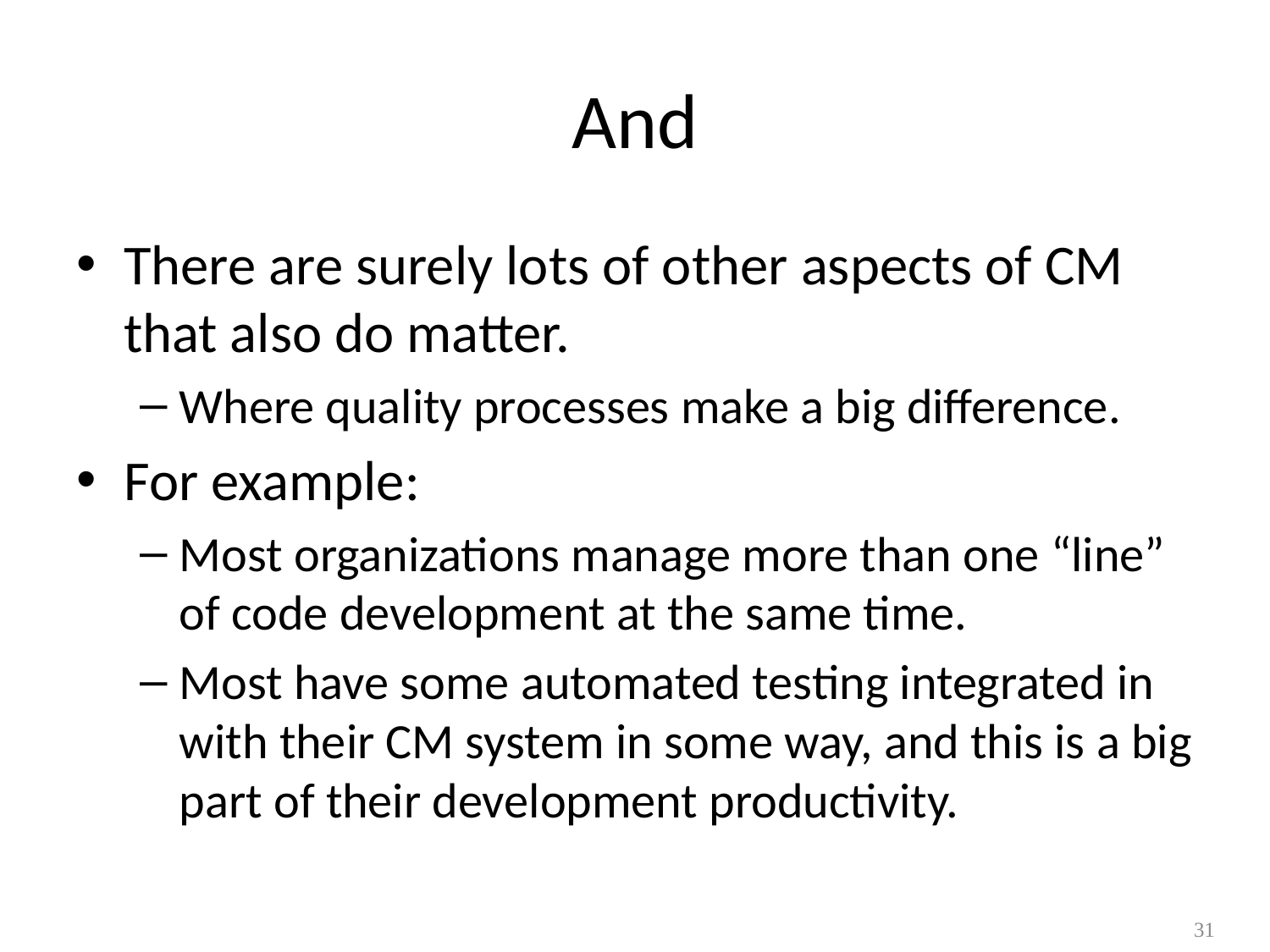

# And
There are surely lots of other aspects of CM that also do matter.
Where quality processes make a big difference.
For example:
Most organizations manage more than one “line” of code development at the same time.
Most have some automated testing integrated in with their CM system in some way, and this is a big part of their development productivity.